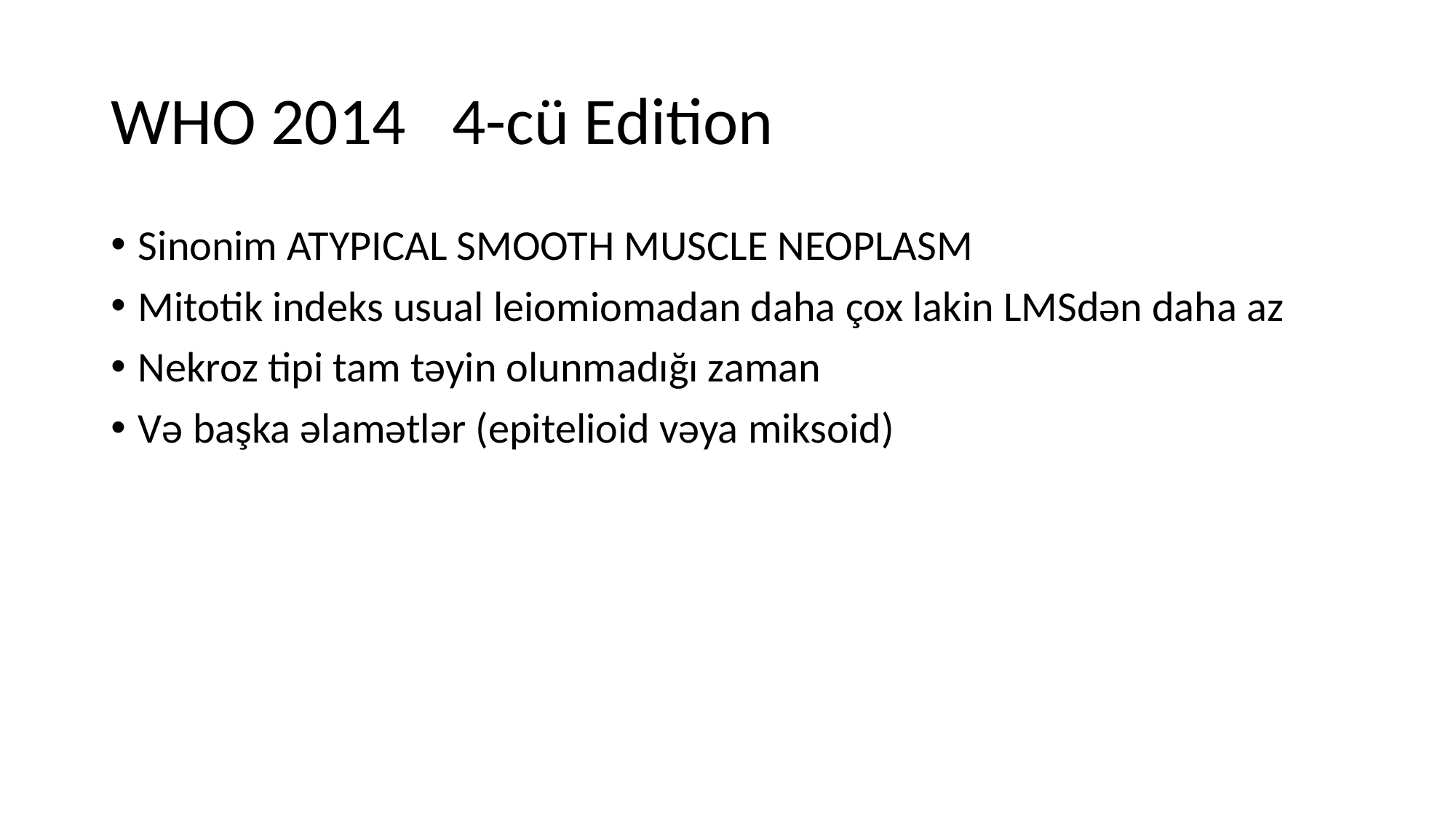

# WHO 2014   4-cü Edition
Sinonim ATYPICAL SMOOTH MUSCLE NEOPLASM
Mitotik indeks usual leiomiomadan daha çox lakin LMSdən daha az
Nekroz tipi tam təyin olunmadığı zaman
Və başka əlamətlər (epitelioid vəya miksoid)